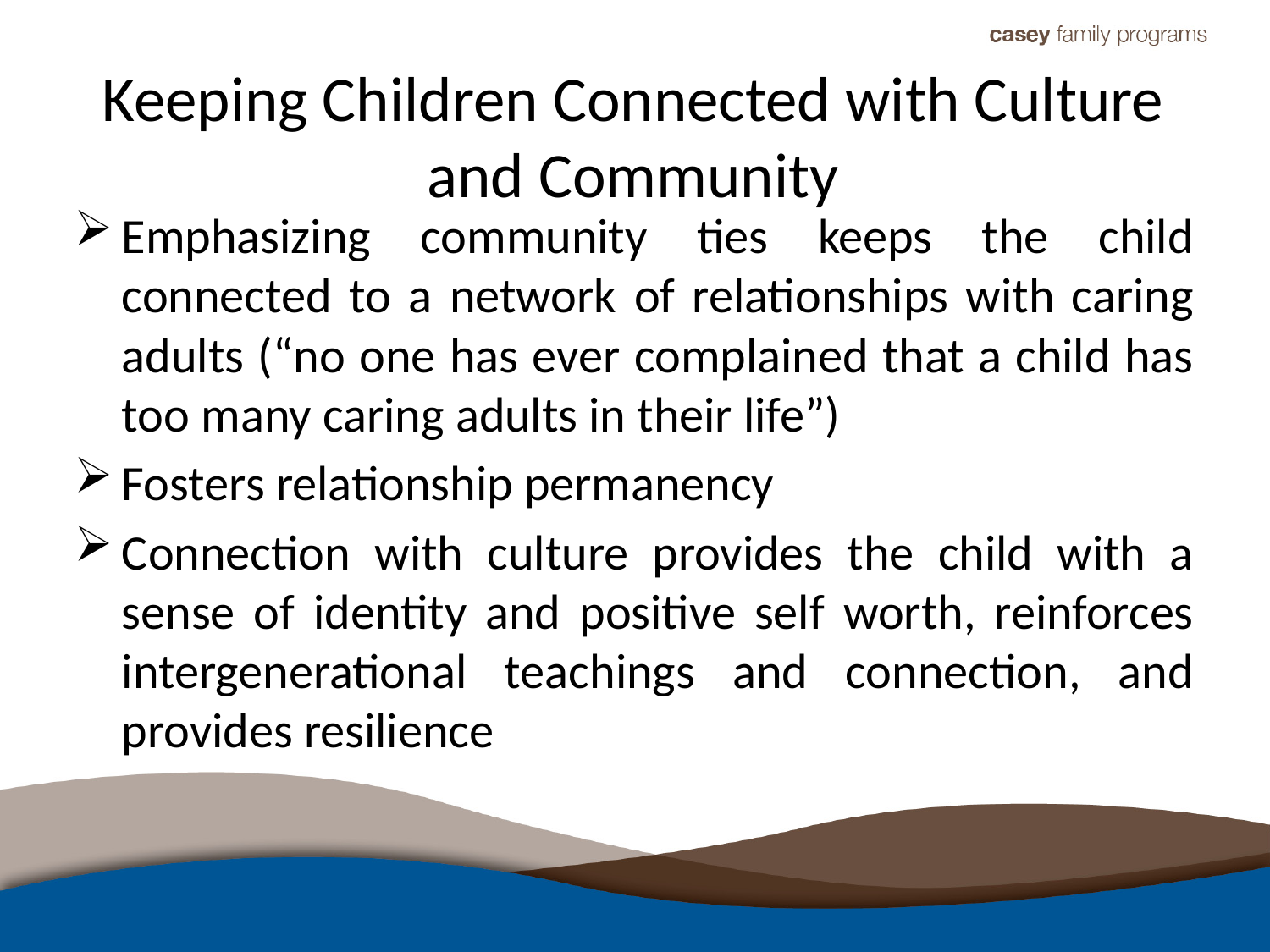

# Keeping Children Connected with Culture and Community
Emphasizing community ties keeps the child connected to a network of relationships with caring adults (“no one has ever complained that a child has too many caring adults in their life”)
Fosters relationship permanency
Connection with culture provides the child with a sense of identity and positive self worth, reinforces intergenerational teachings and connection, and provides resilience